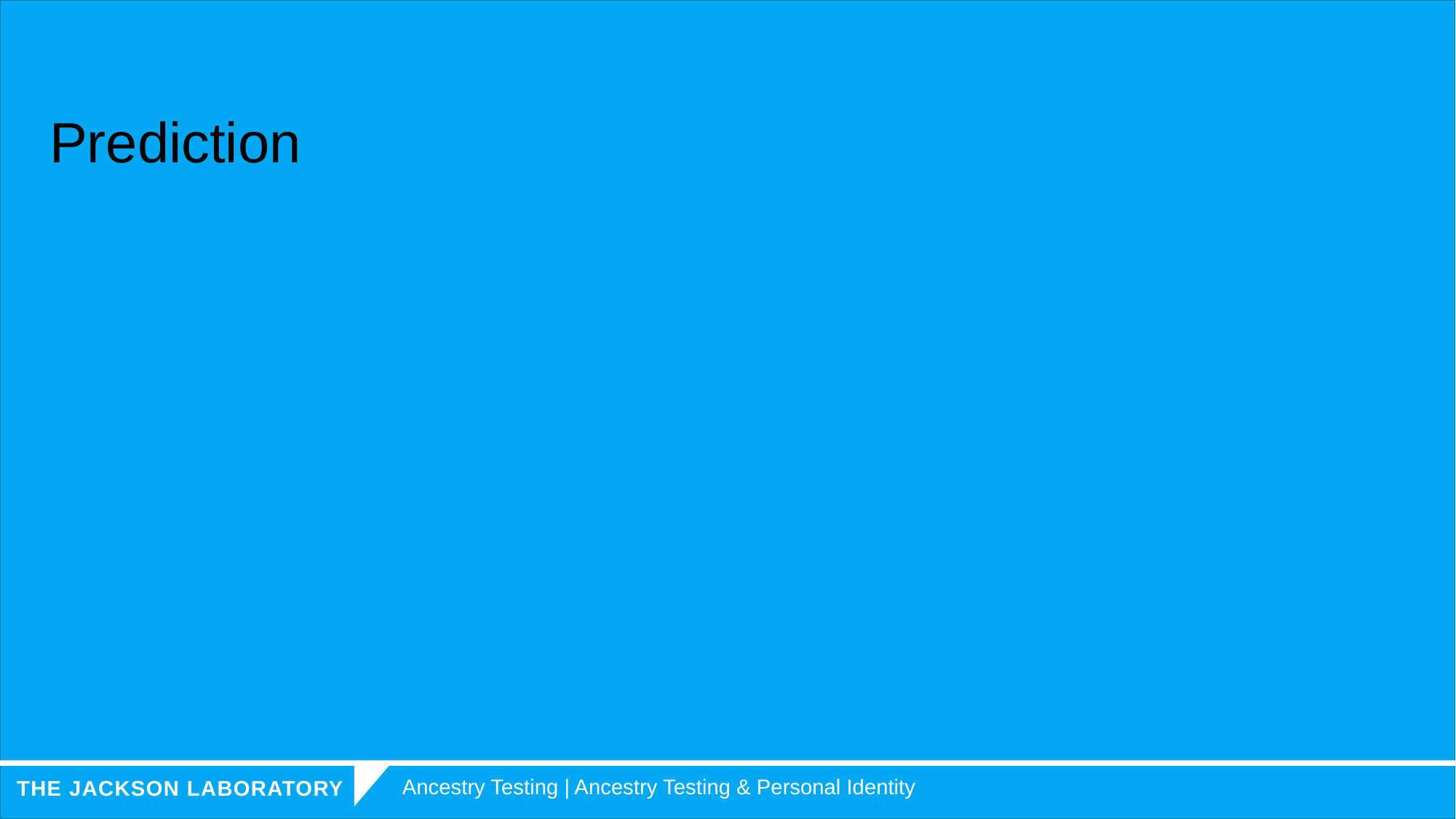

Prediction
Ancestry Testing | Ancestry Testing & Personal Identity